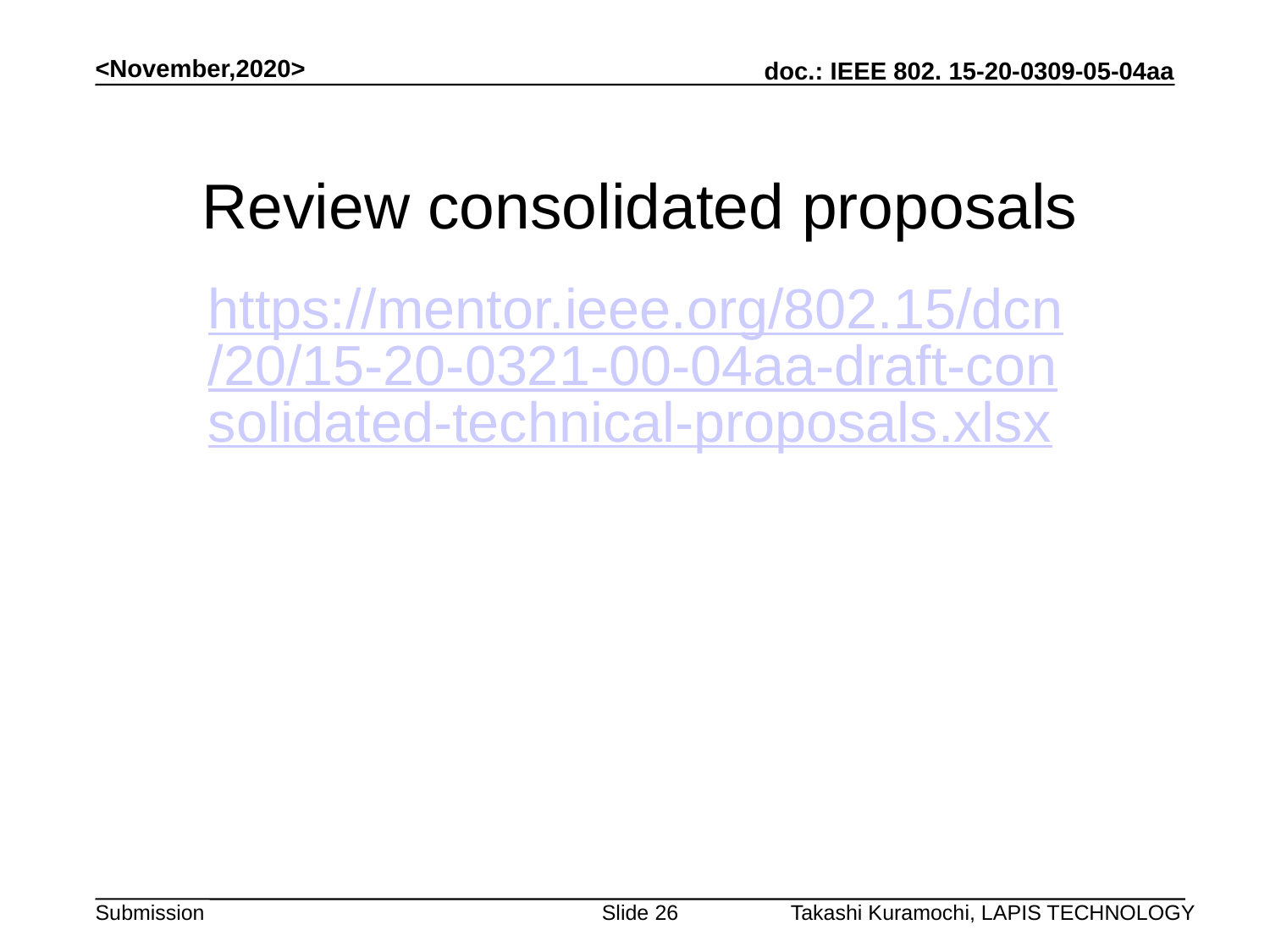

<November,2020>
# Review consolidated proposals
https://mentor.ieee.org/802.15/dcn/20/15-20-0321-00-04aa-draft-consolidated-technical-proposals.xlsx

Slide 26
Takashi Kuramochi, LAPIS TECHNOLOGY